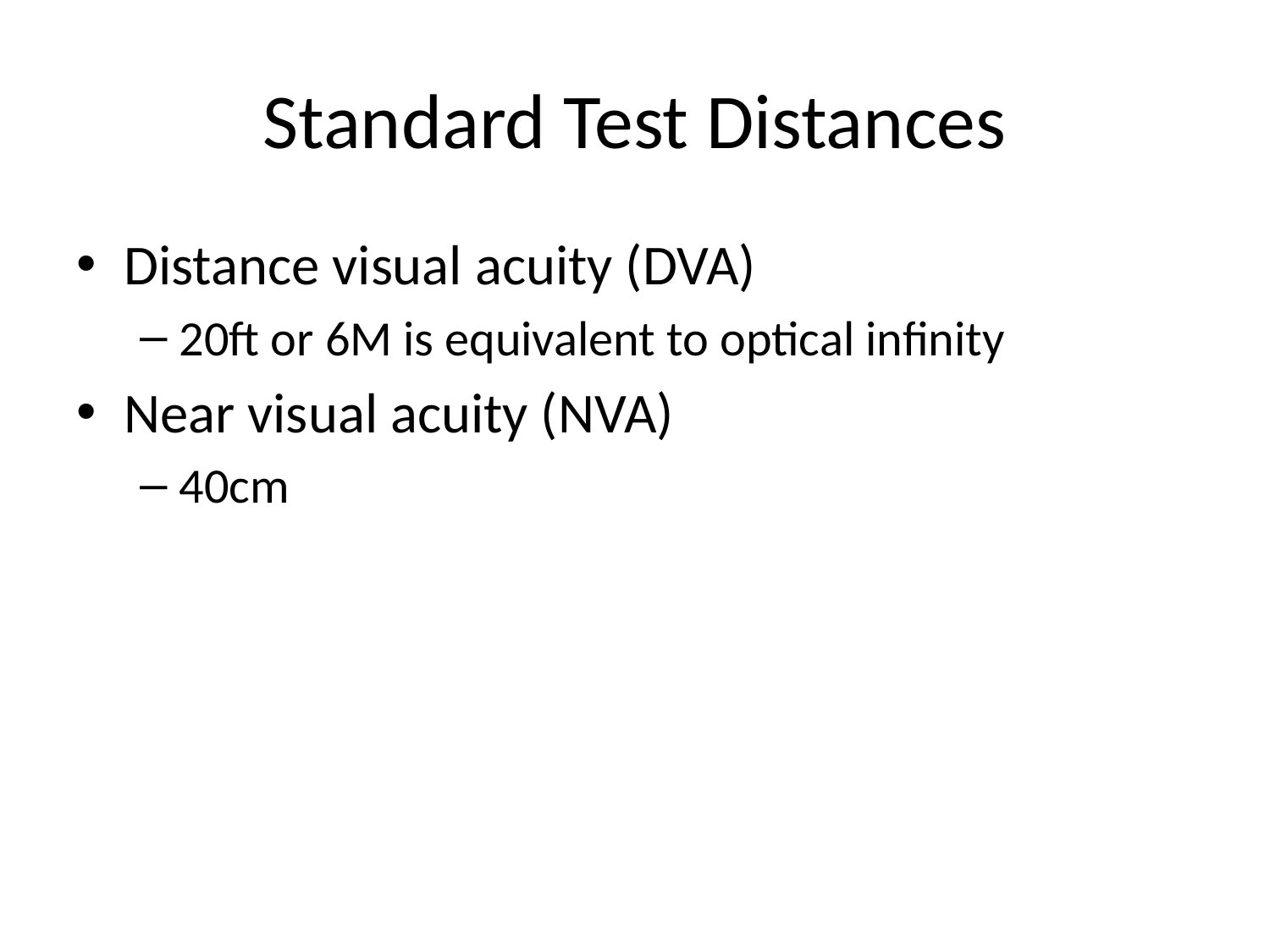

# Standard Test Distances
Distance visual acuity (DVA)
20ft or 6M is equivalent to optical infinity
Near visual acuity (NVA)
40cm